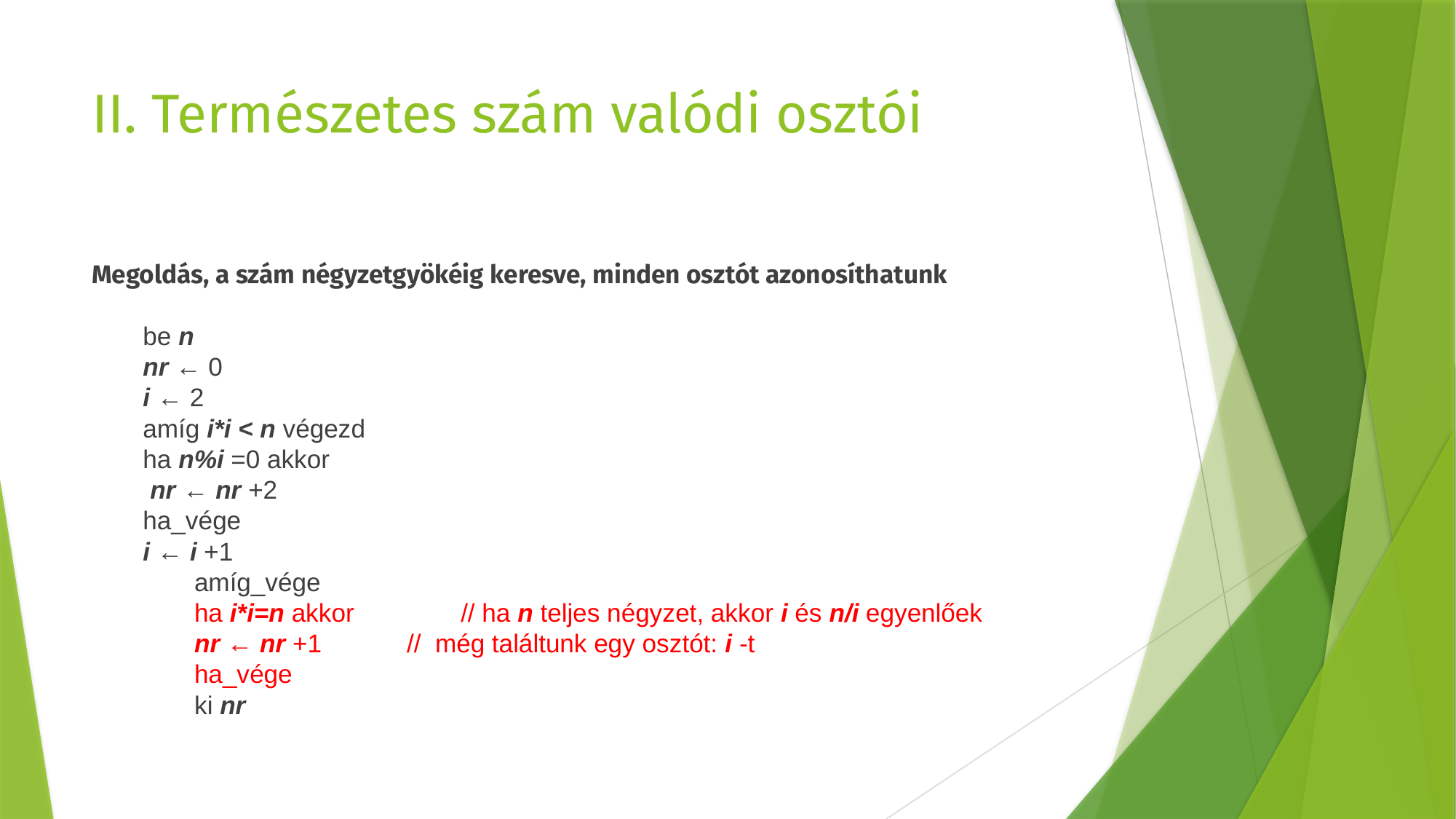

# II. Természetes szám valódi osztói
Megoldás, a szám négyzetgyökéig keresve, minden osztót azonosíthatunk

be n
nr ← 0
i ← 2
amíg i*i < n végezd
	ha n%i =0 akkor
		 nr ← nr +2
	ha_vége
	i ← i +1
	amíg_vége
	ha i*i=n akkor               // ha n teljes négyzet, akkor i és n/i egyenlőek
		nr ← nr +1            //  még találtunk egy osztót: i -t
	ha_vége
	ki nr

Az algoritmus bonyolultsága O(sqrt(n))